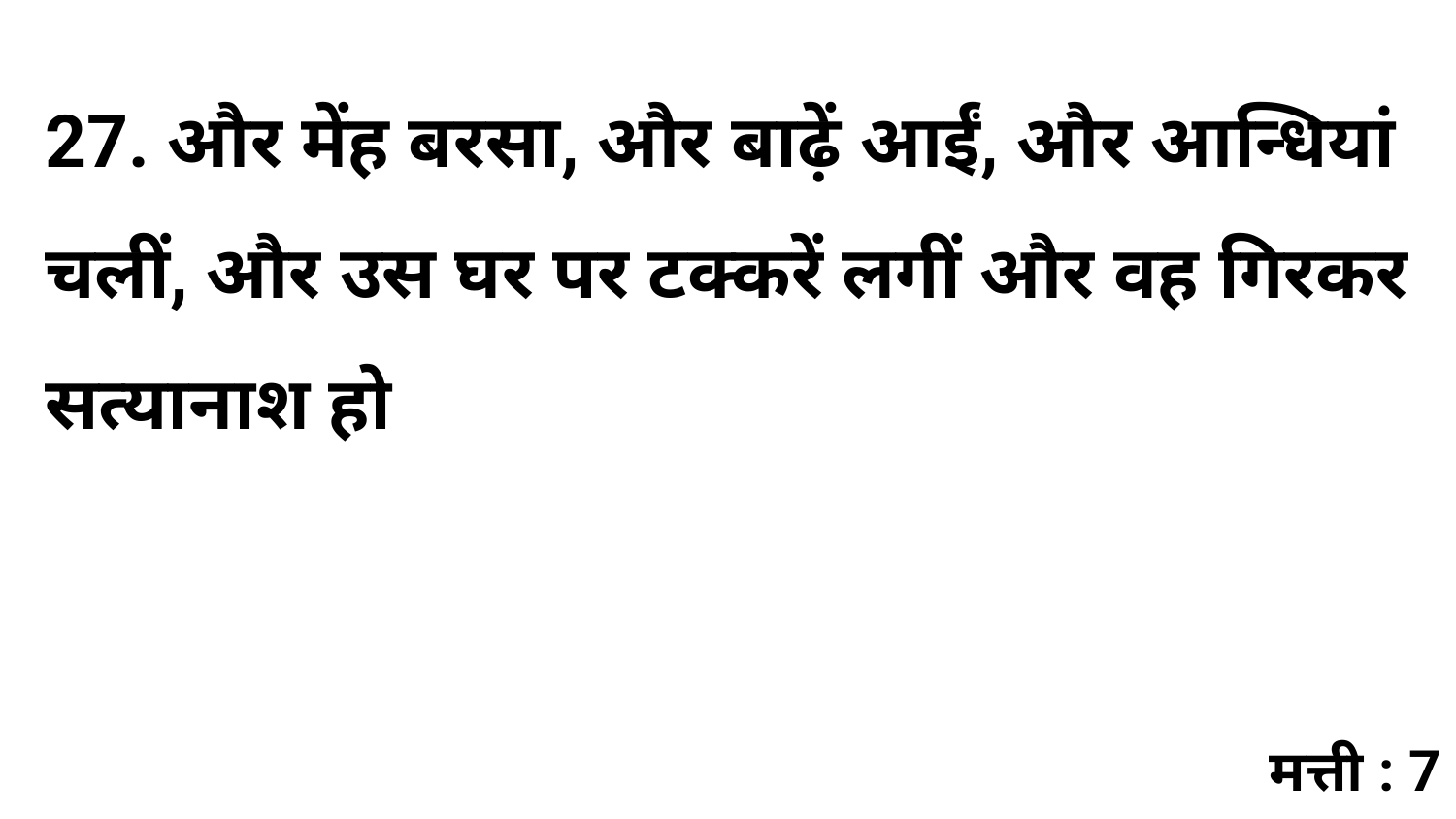

27. और मेंह बरसा, और बाढ़ें आईं, और आन्धियां चलीं, और उस घर पर टक्करें लगीं और वह गिरकर सत्यानाश हो
मत्ती : 7